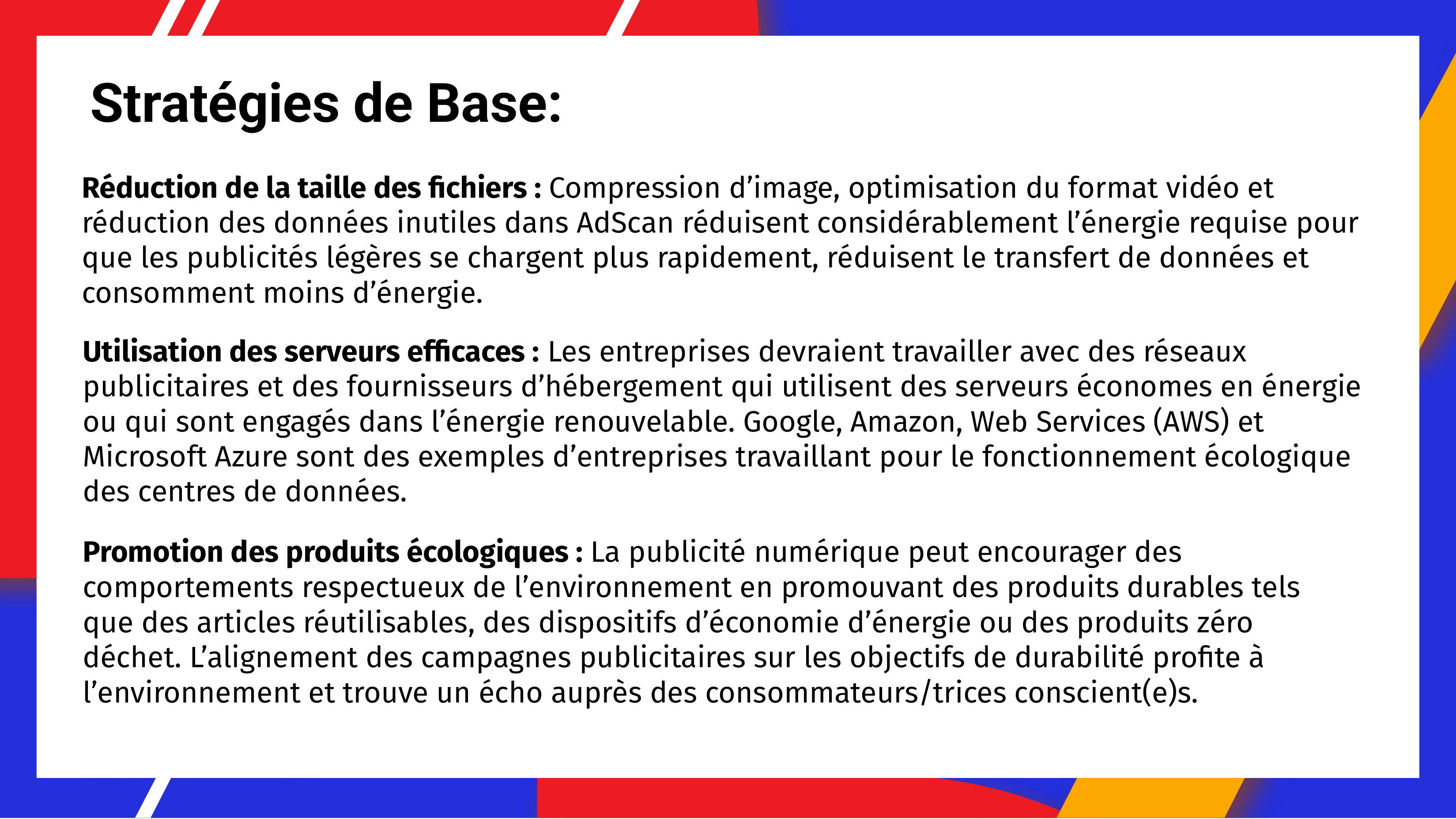

# Stratégies de Base:
Réduction de la taille des fichiers : Compression d’image, optimisation du format vidéo et réduction des données inutiles dans AdScan réduisent considérablement l’énergie requise pour que les publicités légères se chargent plus rapidement, réduisent le transfert de données et consomment moins d’énergie.
Utilisation des serveurs efficaces : Les entreprises devraient travailler avec des réseaux publicitaires et des fournisseurs d’hébergement qui utilisent des serveurs économes en énergie ou qui sont engagés dans l’énergie renouvelable. Google, Amazon, Web Services (AWS) et Microsoft Azure sont des exemples d’entreprises travaillant pour le fonctionnement écologique des centres de données.
Promotion des produits écologiques : La publicité numérique peut encourager des comportements respectueux de l’environnement en promouvant des produits durables tels que des articles réutilisables, des dispositifs d’économie d’énergie ou des produits zéro déchet. L’alignement des campagnes publicitaires sur les objectifs de durabilité profite à l’environnement et trouve un écho auprès des consommateurs/trices conscient(e)s.